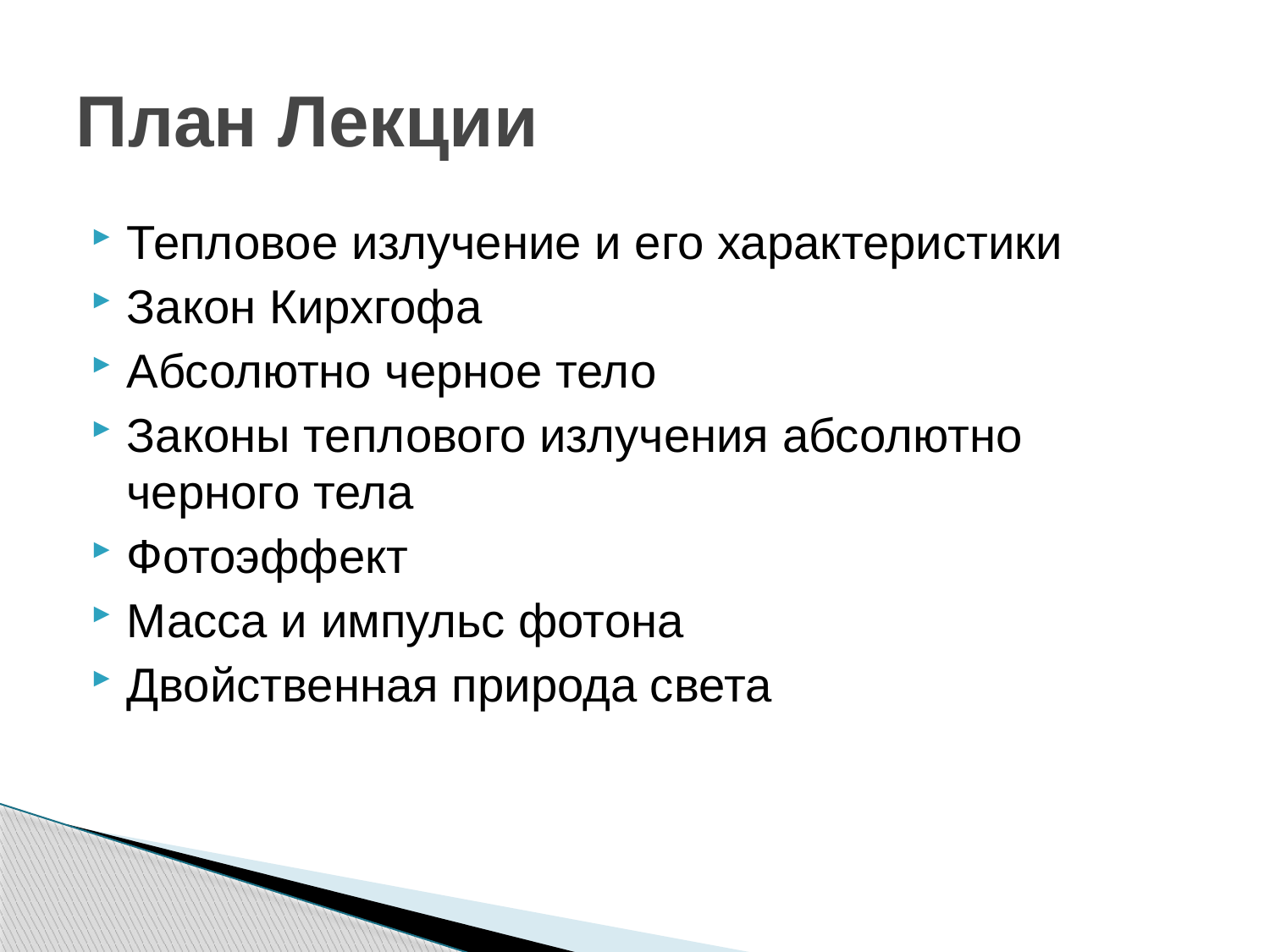

# План Лекции
Тепловое излучение и его характеристики
Закон Кирхгофа
Абсолютно черное тело
Законы теплового излучения абсолютно черного тела
Фотоэффект
Масса и импульс фотона
Двойственная природа света